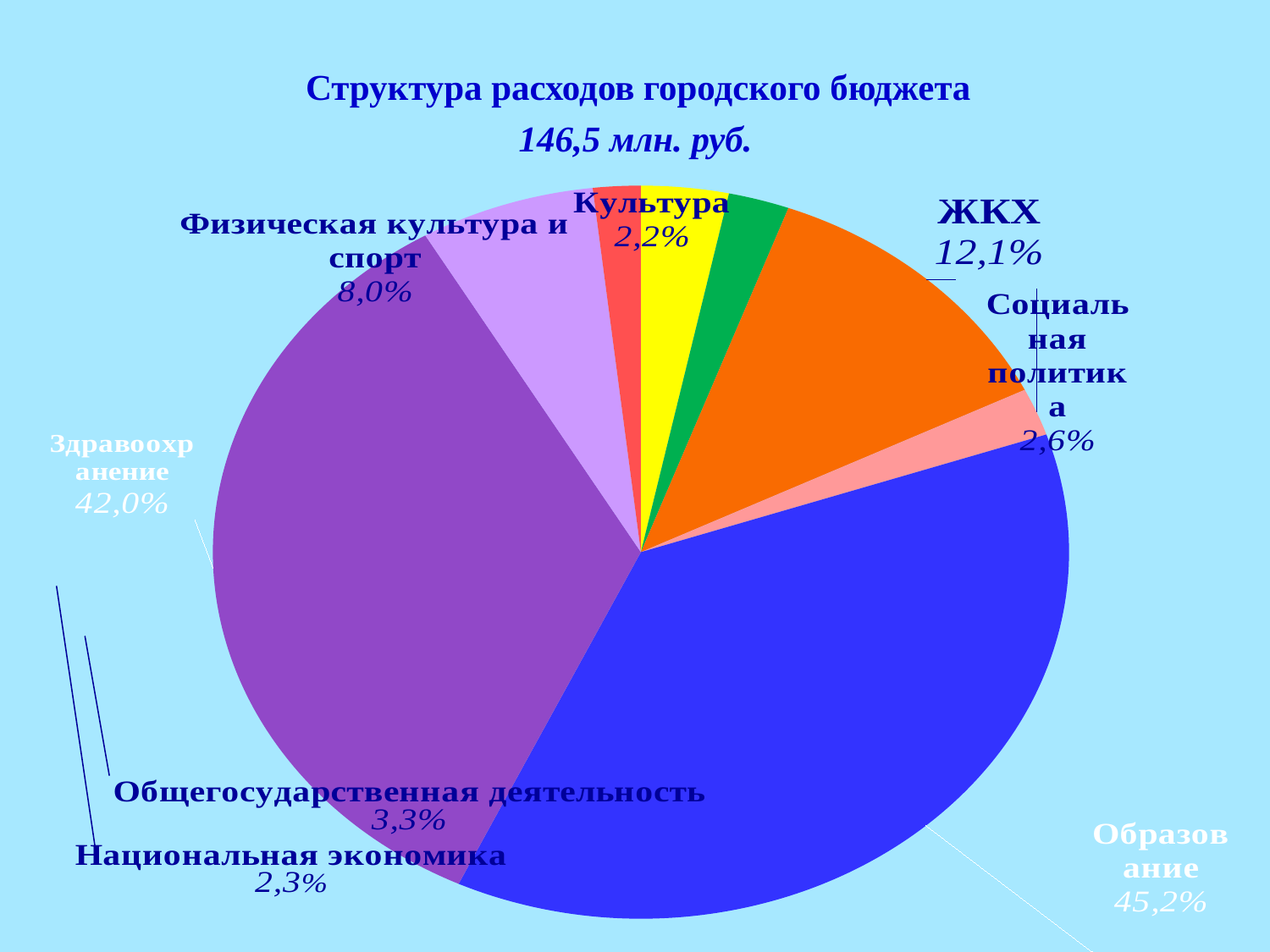

# Структура расходов городского бюджета 146,5 млн. руб.

[unsupported chart]